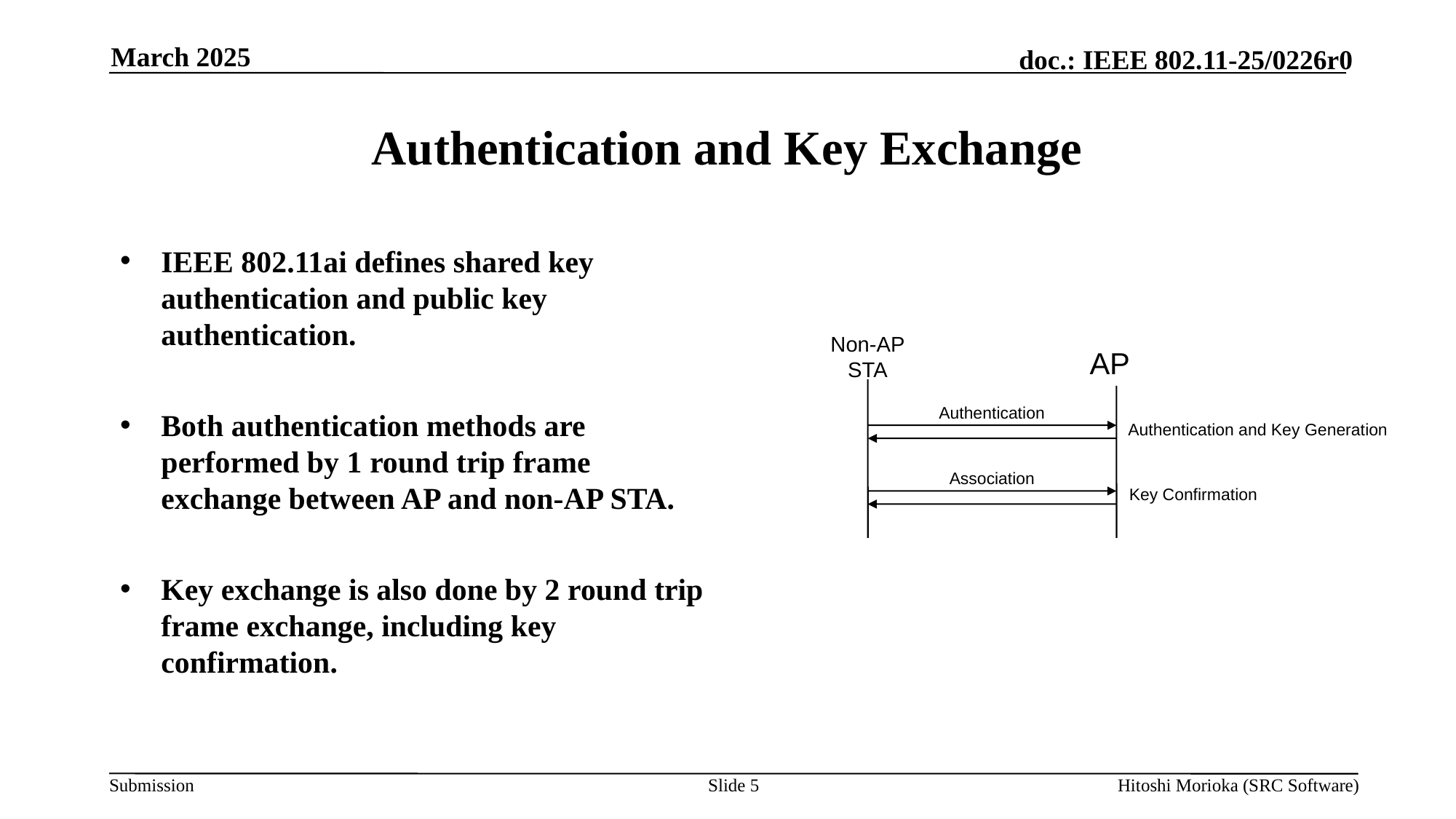

March 2025
# Authentication and Key Exchange
IEEE 802.11ai defines shared key authentication and public key authentication.

Both authentication methods are performed by 1 round trip frame exchange between AP and non-AP STA.

Key exchange is also done by 2 round trip frame exchange, including key confirmation.
Non-AP
STA
AP

Authentication
Authentication and Key Generation

Association
Key Confirmation

Slide 5
Hitoshi Morioka (SRC Software)